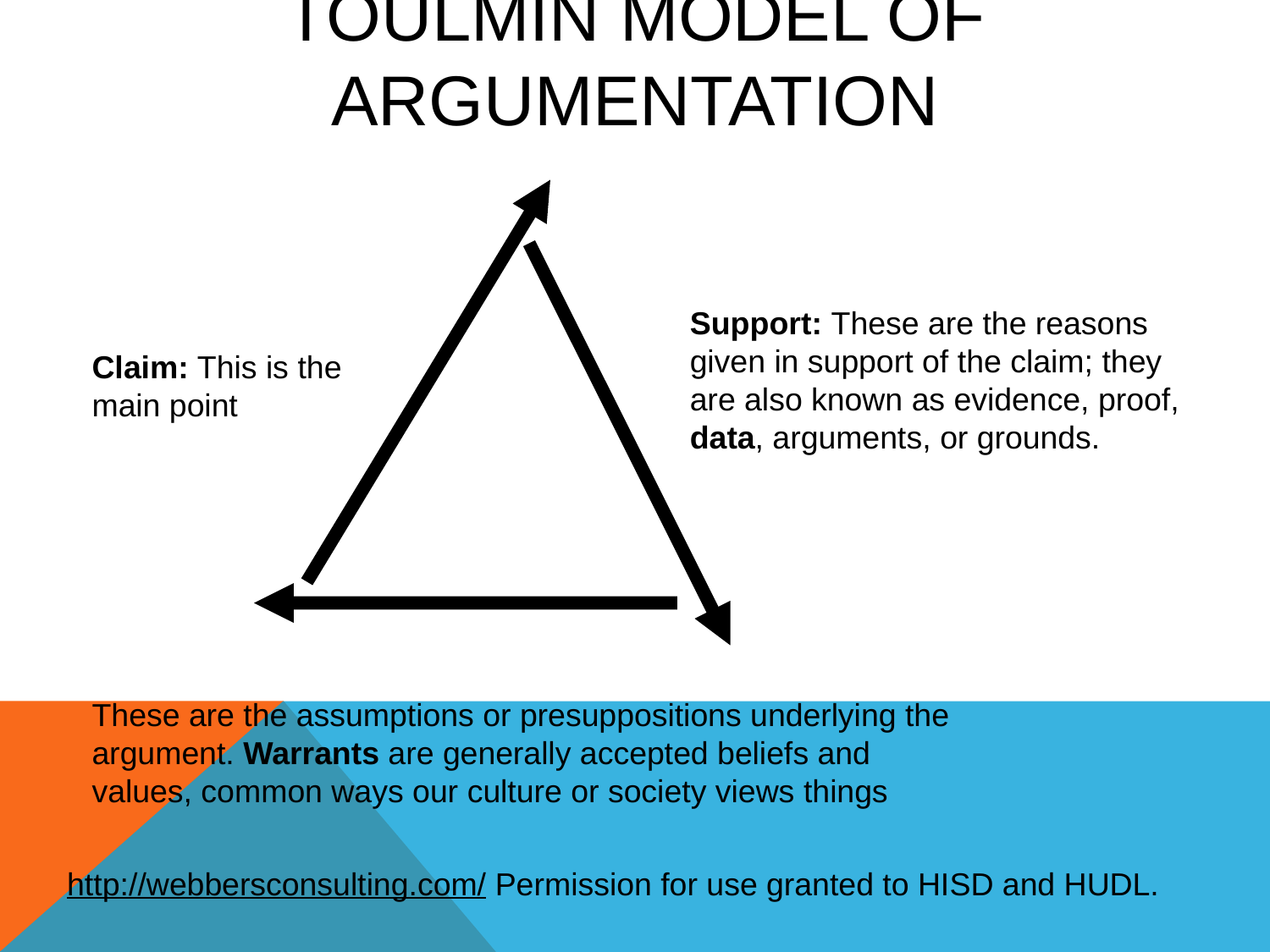

# Toulmin Model of Argumentation

Support: These are the reasons given in support of the claim; they are also known as evidence, proof, data, arguments, or grounds.
Claim: This is the main point

These are the assumptions or presuppositions underlying the argument. Warrants are generally accepted beliefs and values, common ways our culture or society views things
http://webbersconsulting.com/ Permission for use granted to HISD and HUDL.